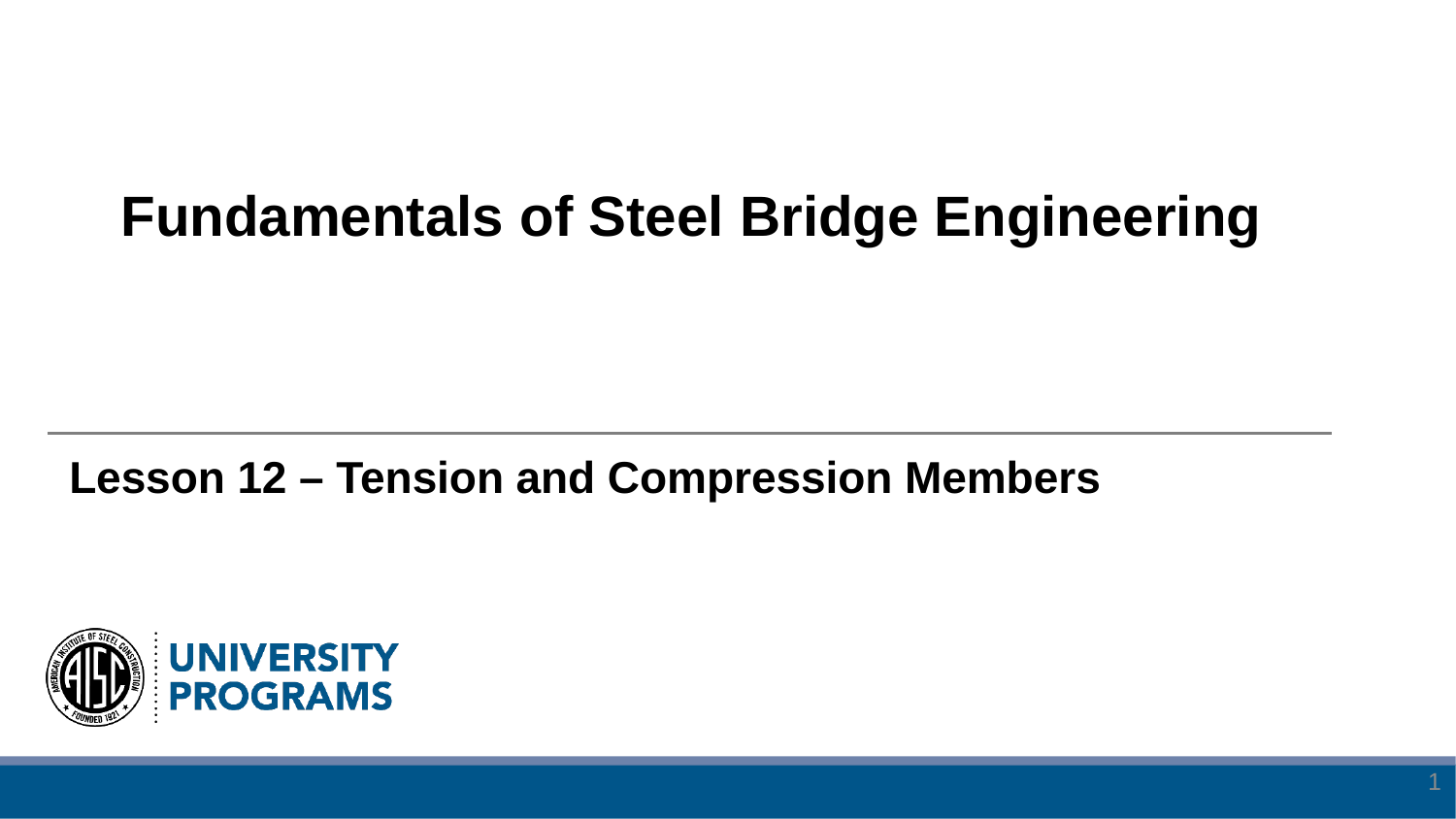

# Fundamentals of Steel Bridge Engineering
Lesson 12 – Tension and Compression Members

1